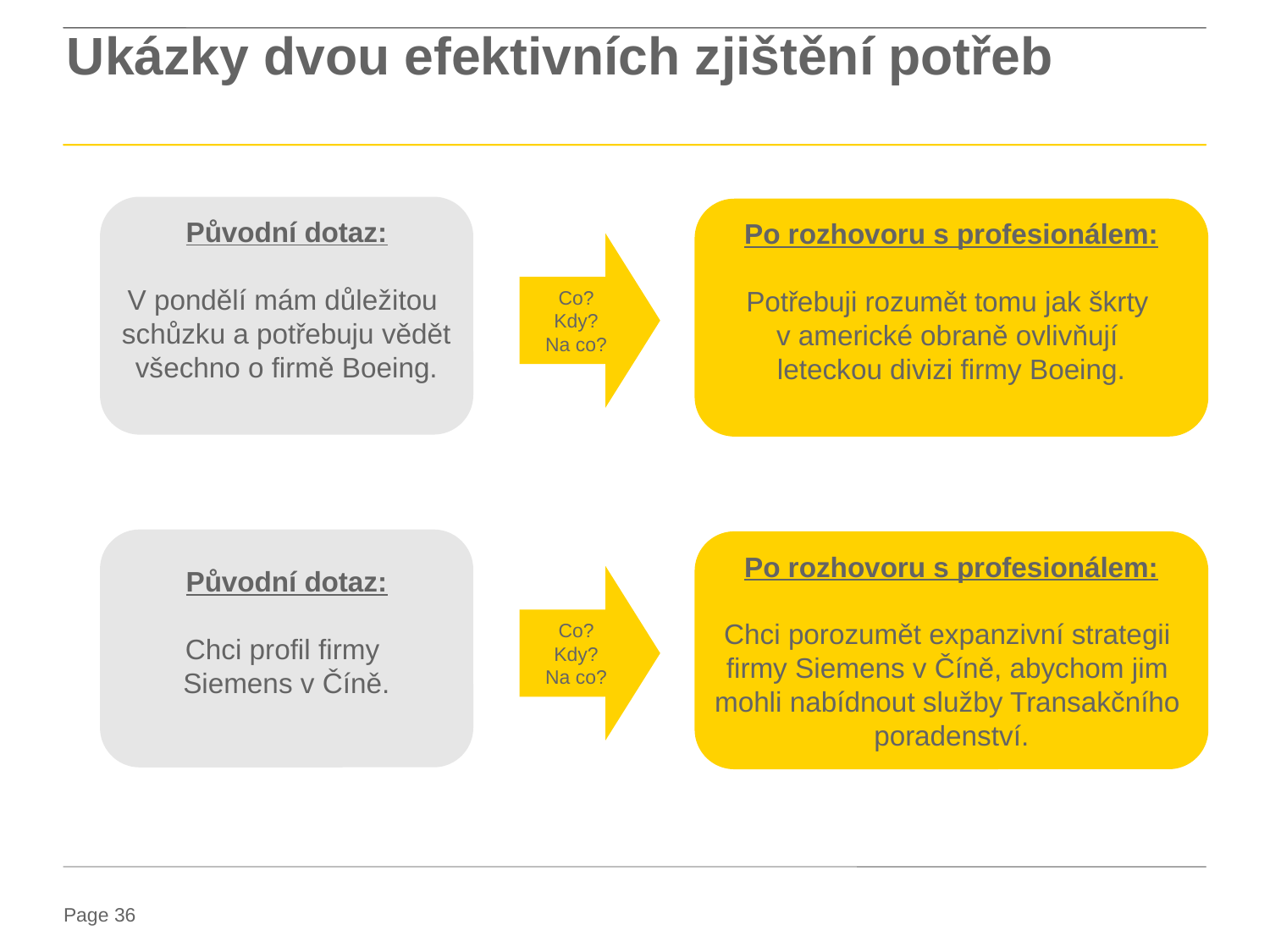

# Ukázky dvou efektivních zjištění potřeb
Původní dotaz:

V pondělí mám důležitou
schůzku a potřebuju vědět
všechno o firmě Boeing.

Po rozhovoru s profesionálem:

Potřebuji rozumět tomu jak škrty
v americké obraně ovlivňují
leteckou divizi firmy Boeing.

Co?
Kdy?
Na co?
Původní dotaz:

Chci profil firmy
Siemens v Číně.

Po rozhovoru s profesionálem:

Chci porozumět expanzivní strategii
firmy Siemens v Číně, abychom jim
mohli nabídnout služby Transakčního
poradenství.
Co?
Kdy?
Na co?